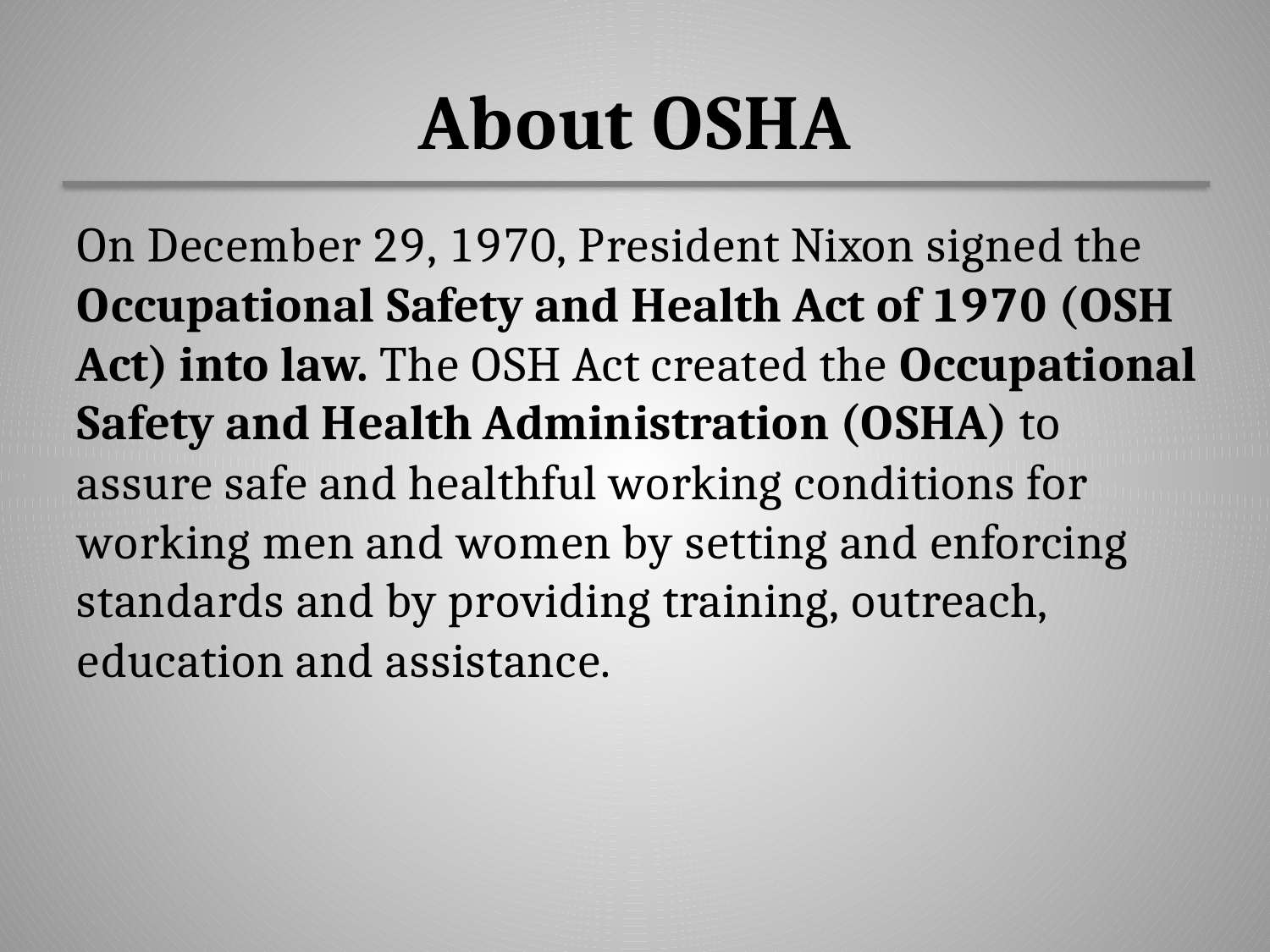

# About OSHA
On December 29, 1970, President Nixon signed the Occupational Safety and Health Act of 1970 (OSH Act) into law. The OSH Act created the Occupational Safety and Health Administration (OSHA) to assure safe and healthful working conditions for working men and women by setting and enforcing standards and by providing training, outreach, education and assistance.